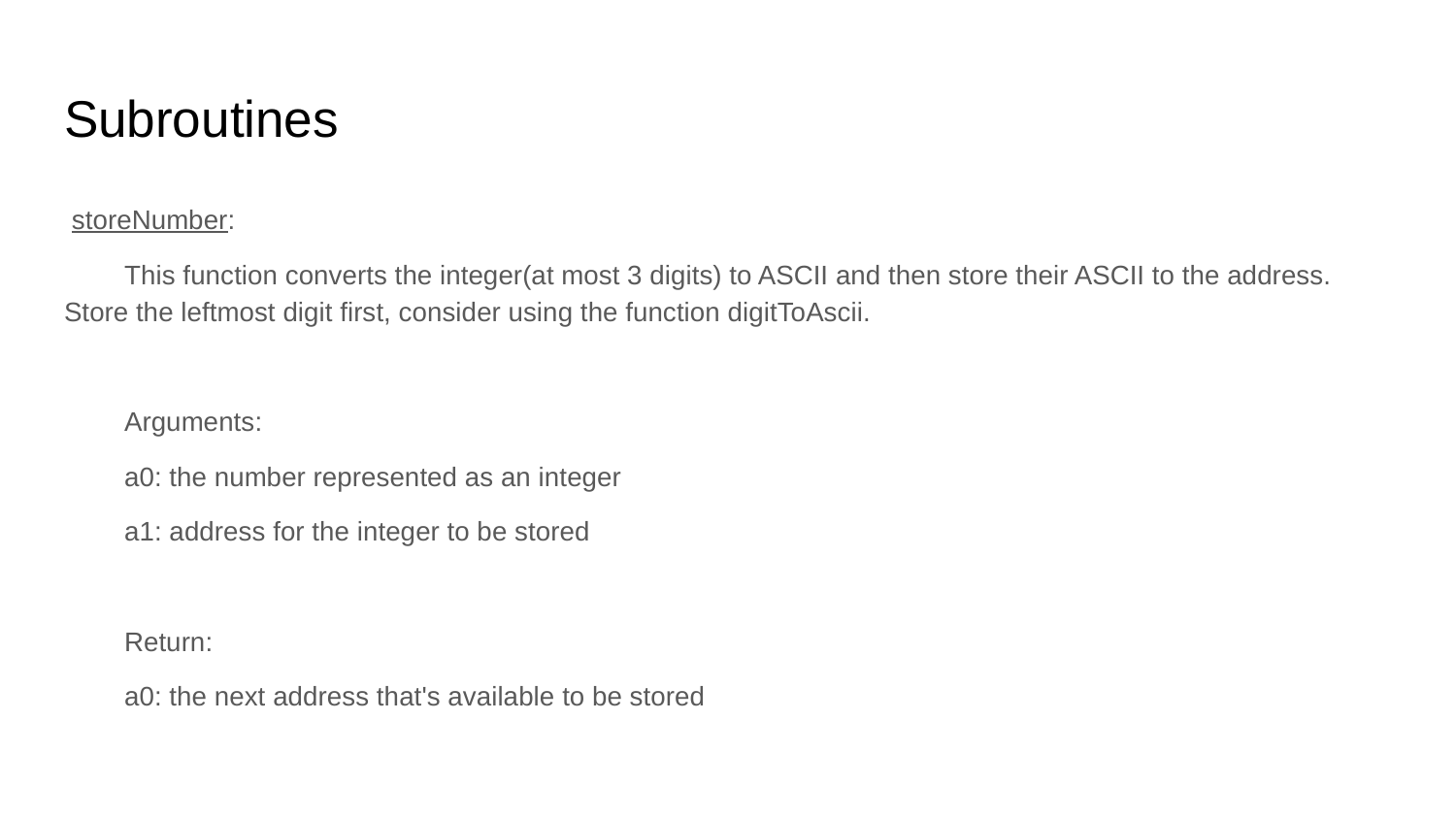

# Subroutines
 storeNumber:
        This function converts the integer(at most 3 digits) to ASCII and then store their ASCII to the address. Store the leftmost digit first, consider using the function digitToAscii.

        Arguments:
        a0: the number represented as an integer
        a1: address for the integer to be stored

        Return:
        a0: the next address that's available to be stored